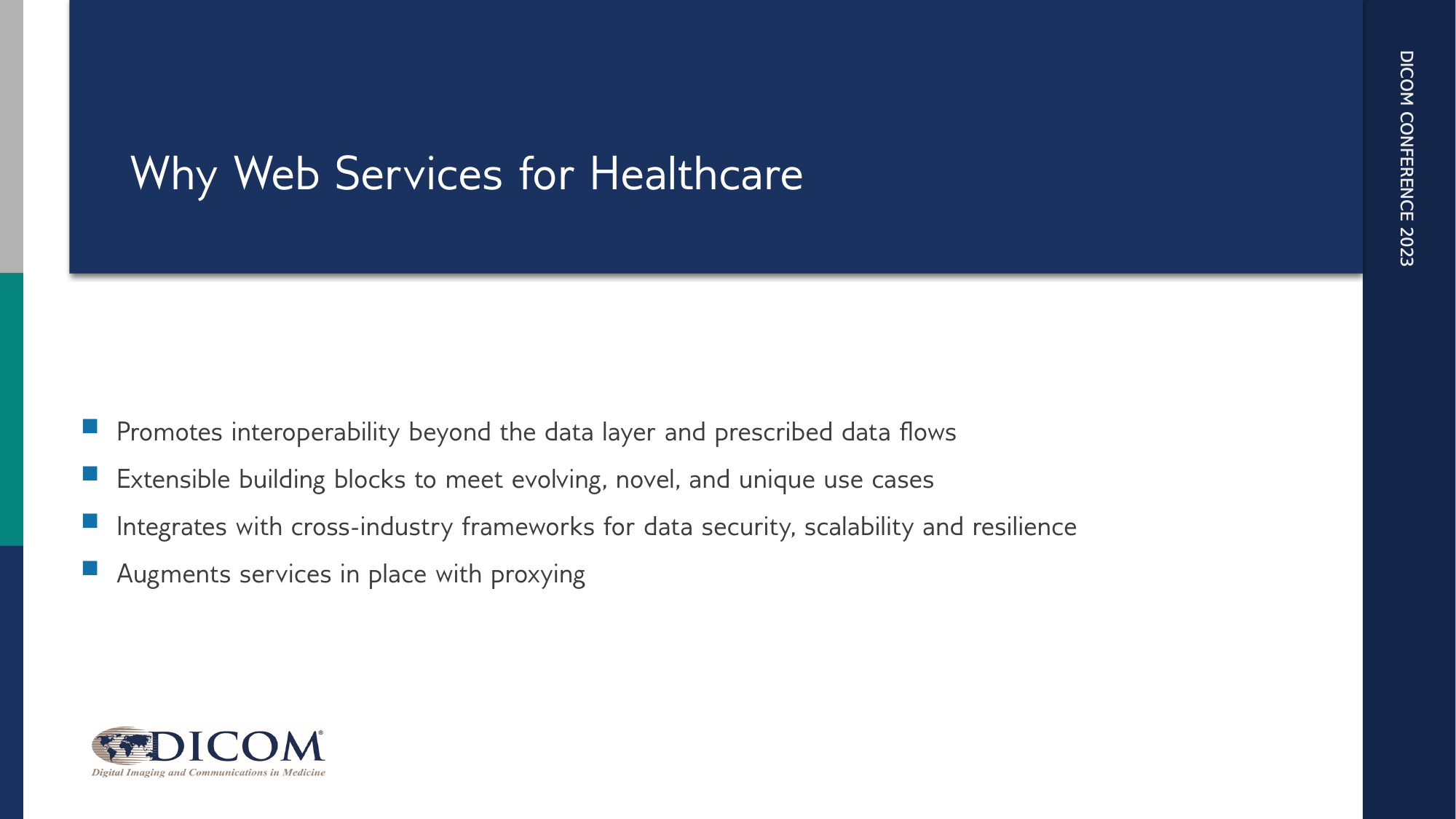

# Why Web Services for Healthcare
Promotes interoperability beyond the data layer and prescribed data flows
Extensible building blocks to meet evolving, novel, and unique use cases
Integrates with cross-industry frameworks for data security, scalability and resilience
Augments services in place with proxying